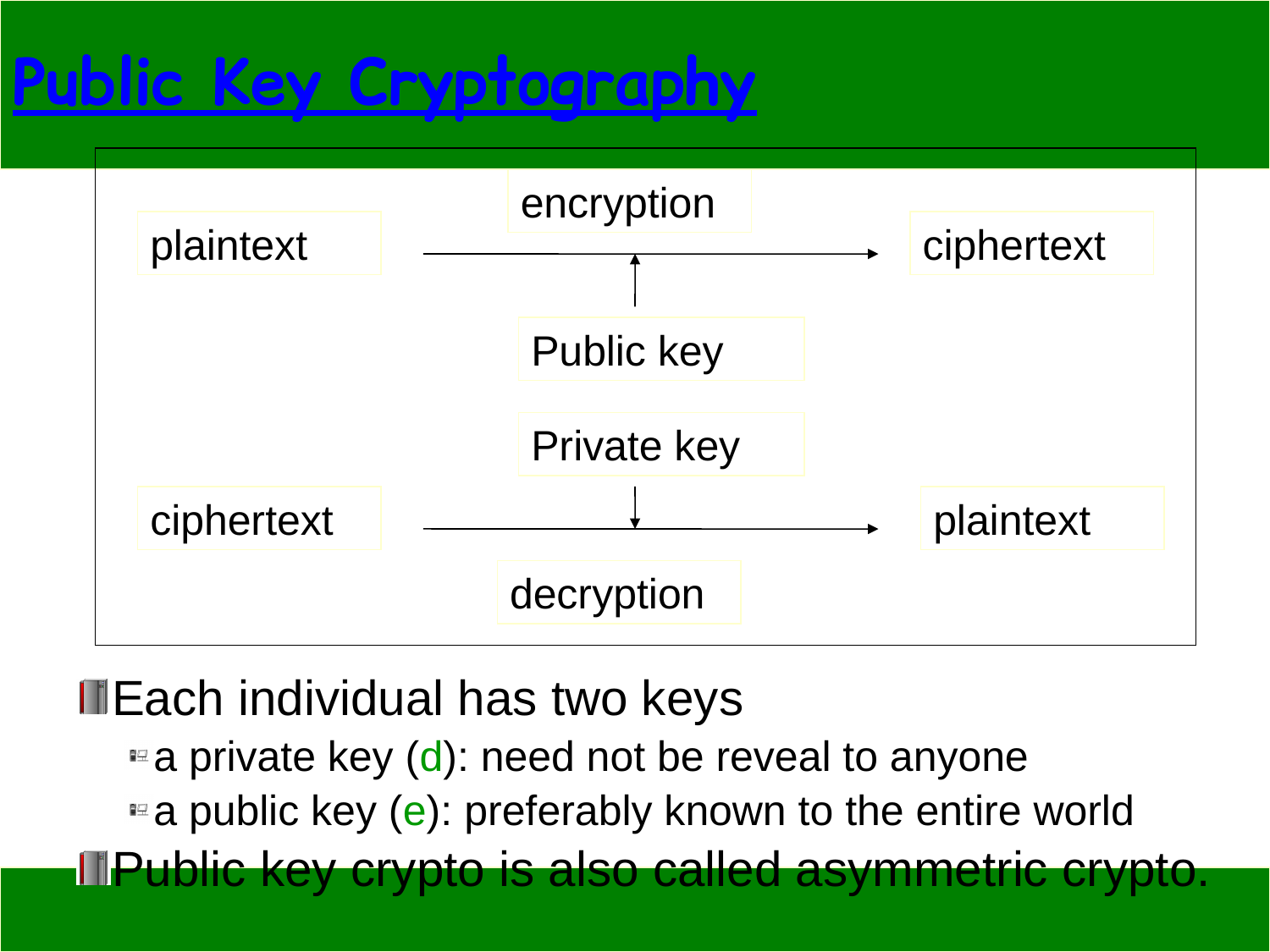

# Public Key Cryptography

encryption
plaintext
ciphertext

Public key
Private key
ciphertext

plaintext

decryption
Each individual has two keys
a private key (d): need not be reveal to anyone
a public key (e): preferably known to the entire world
Public key crypto is also called asymmetric crypto.